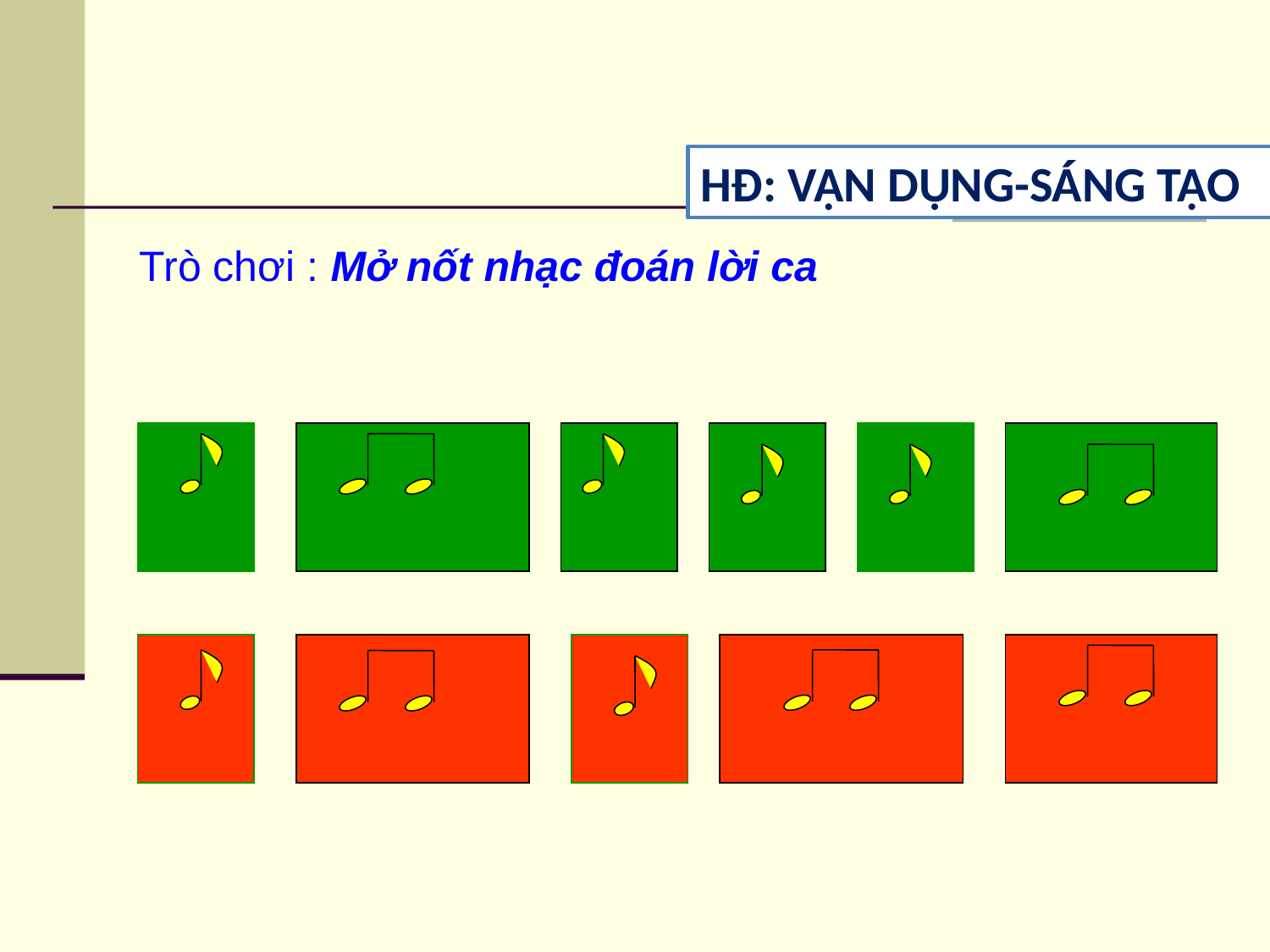

HĐ: VẬN DỤNG-SÁNG TẠO
Trò chơi : Mở nốt nhạc đoán lời ca

  Mừng    đất nước         ta         sống      vui        hòa bình

    Mừng    Tây Nguyên     mình        đời sống         ấm no